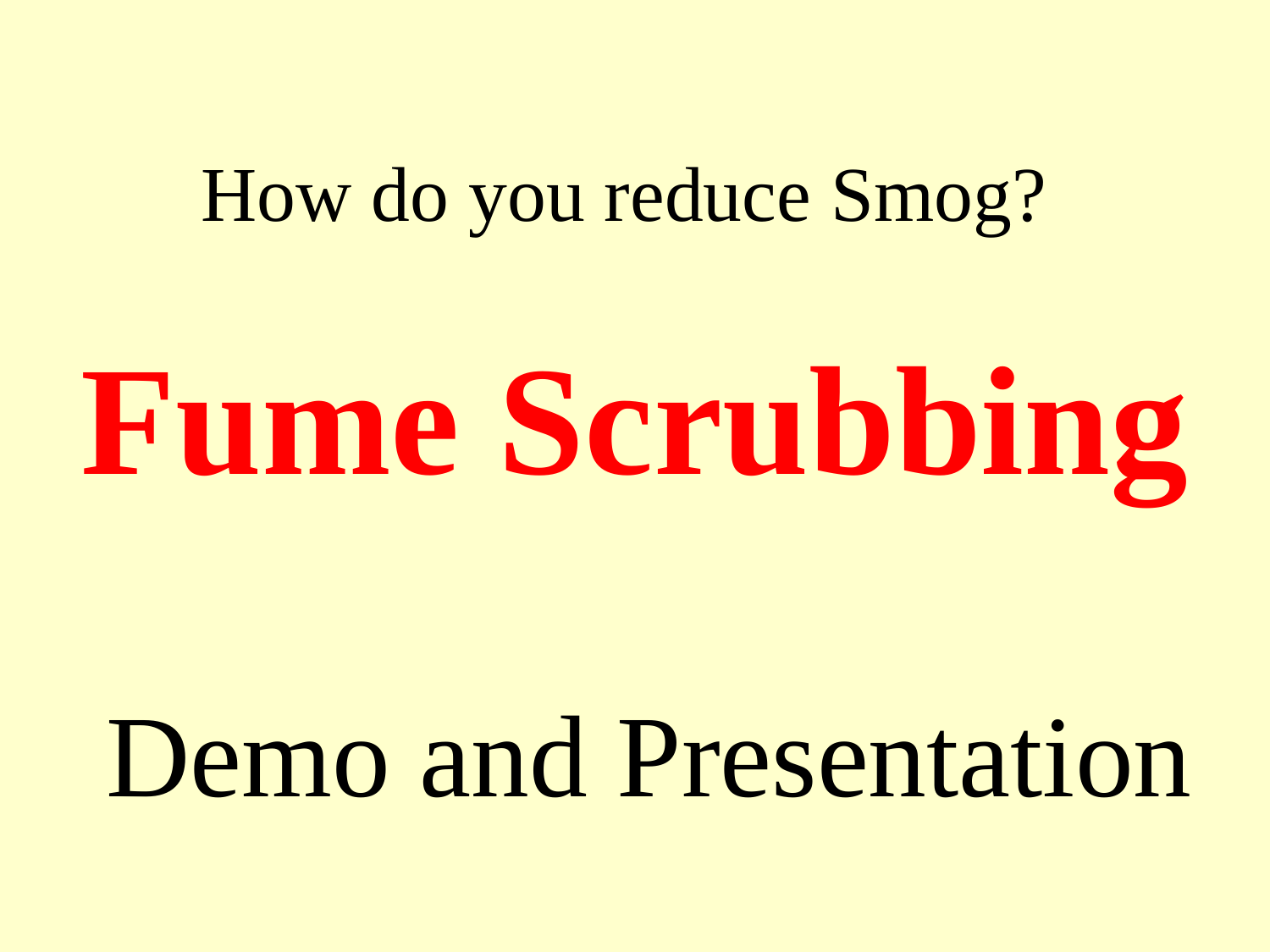

# How do you reduce Smog?
Fume Scrubbing

 Demo and Presentation